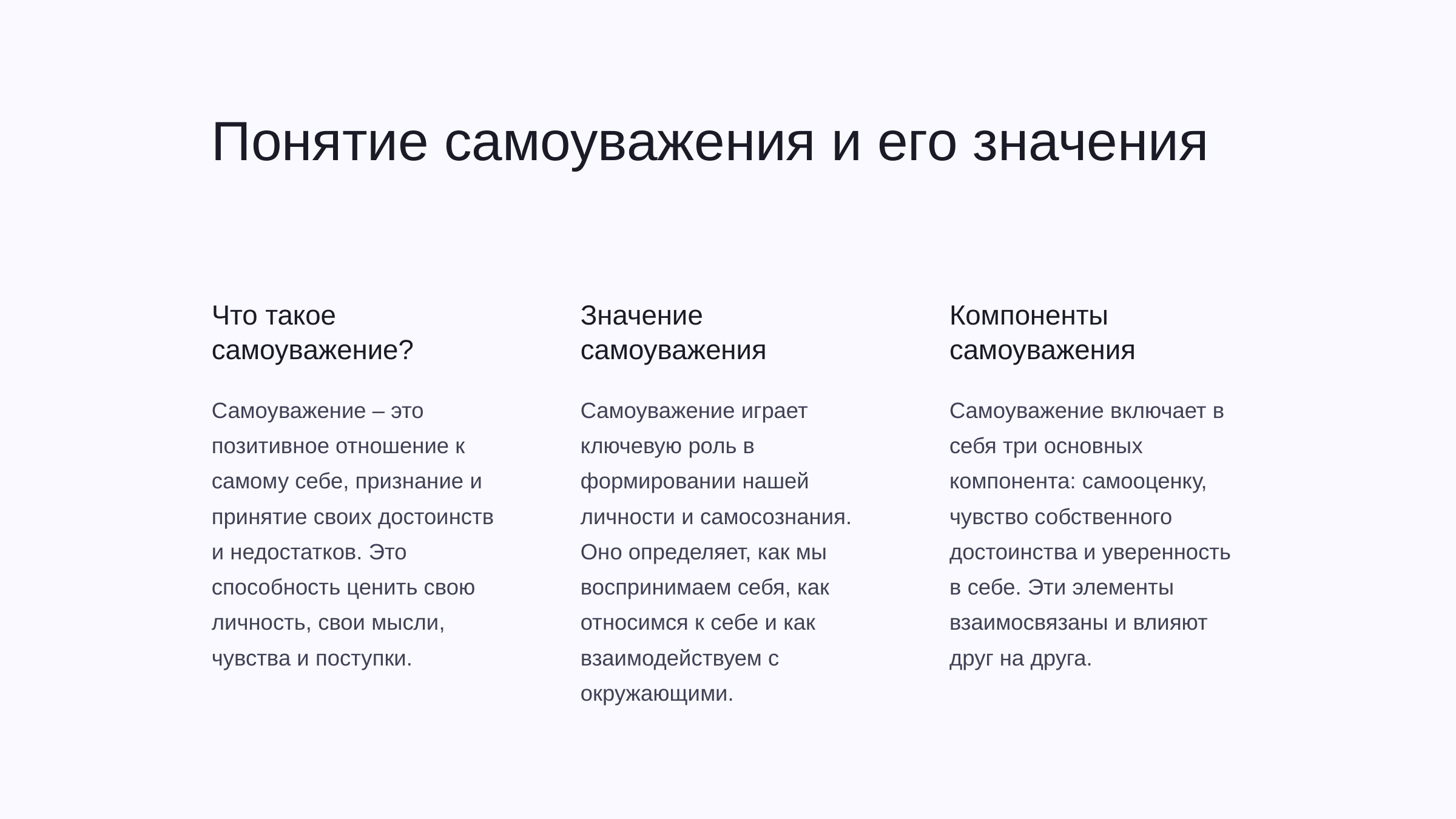

newUROKI.net
Понятие самоуважения и его значения
Что такое самоуважение?
Значение самоуважения
Компоненты самоуважения
Самоуважение – это позитивное отношение к самому себе, признание и принятие своих достоинств и недостатков. Это способность ценить свою личность, свои мысли, чувства и поступки.
Самоуважение играет ключевую роль в формировании нашей личности и самосознания. Оно определяет, как мы воспринимаем себя, как относимся к себе и как взаимодействуем с окружающими.
Самоуважение включает в себя три основных компонента: самооценку, чувство собственного достоинства и уверенность в себе. Эти элементы взаимосвязаны и влияют друг на друга.